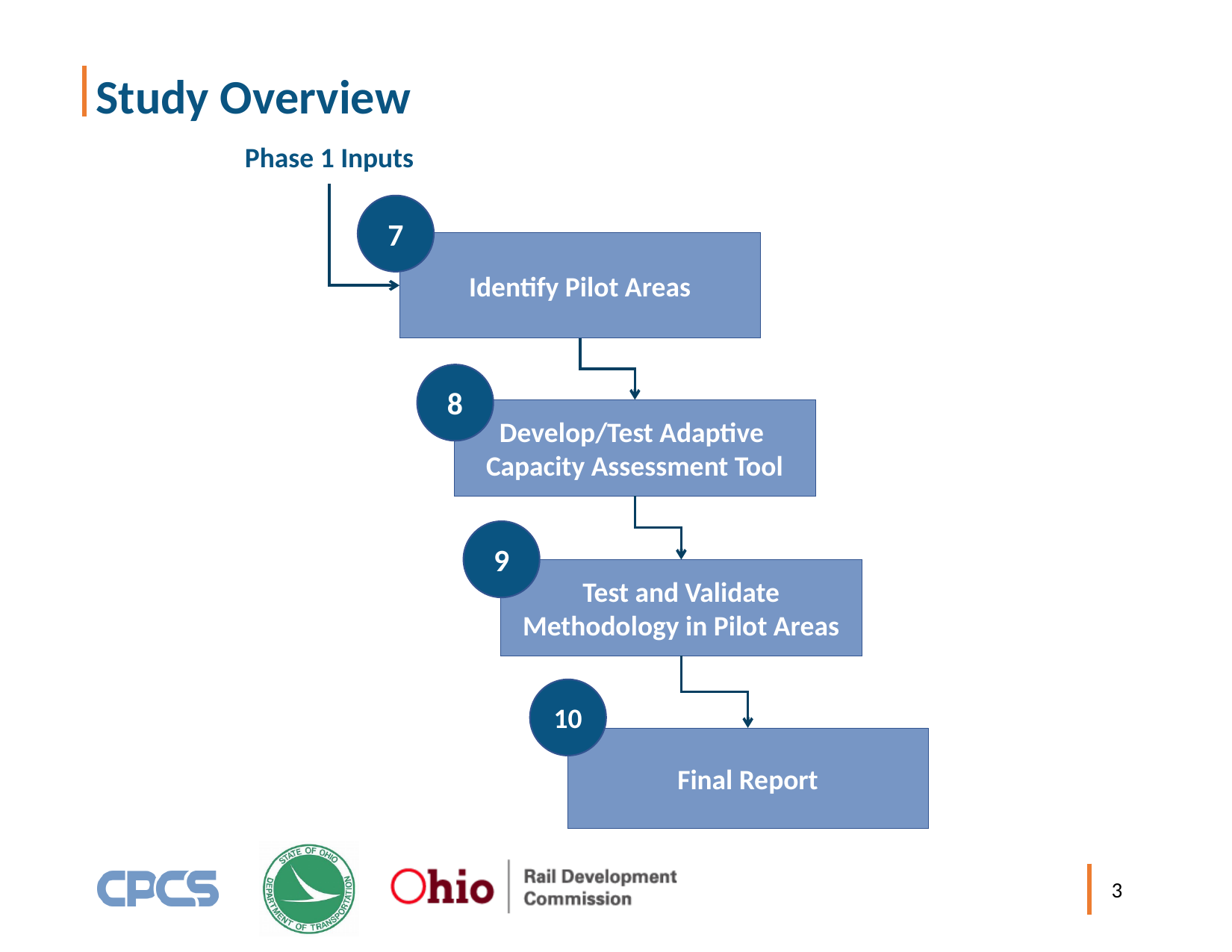

# Study Overview
Phase 1 Inputs
7
Identify Pilot Areas
8
Develop/Test Adaptive
Capacity Assessment Tool
9
Test and Validate Methodology in Pilot Areas
10
Final Report
3